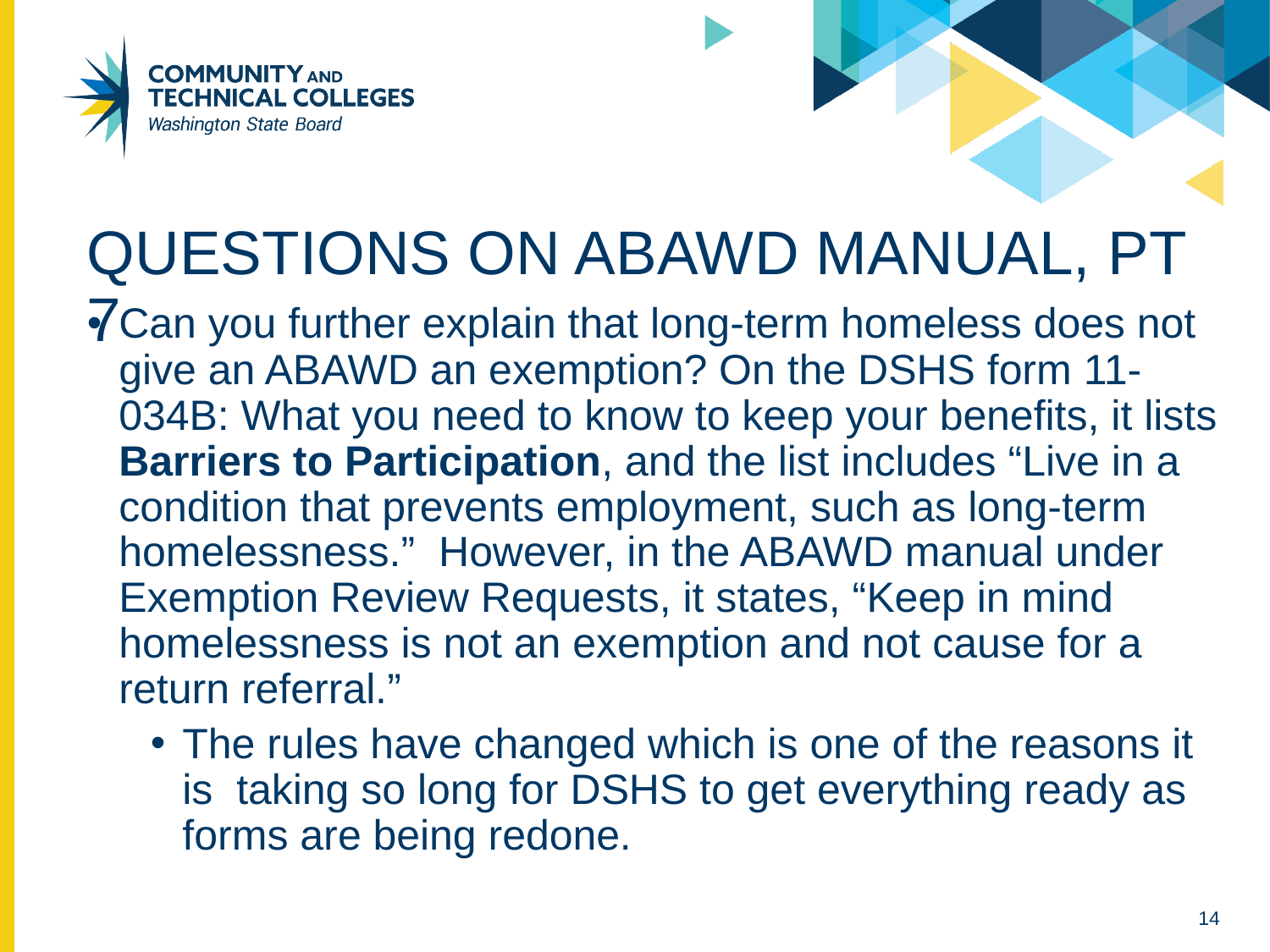

# Questions on ABAWD Manual, pt 7
Can you further explain that long-term homeless does not give an ABAWD an exemption? On the DSHS form 11-034B: What you need to know to keep your benefits, it lists Barriers to Participation, and the list includes “Live in a condition that prevents employment, such as long-term homelessness.”  However, in the ABAWD manual under Exemption Review Requests, it states, “Keep in mind homelessness is not an exemption and not cause for a return referral.”
The rules have changed which is one of the reasons it is  taking so long for DSHS to get everything ready as forms are being redone.

14